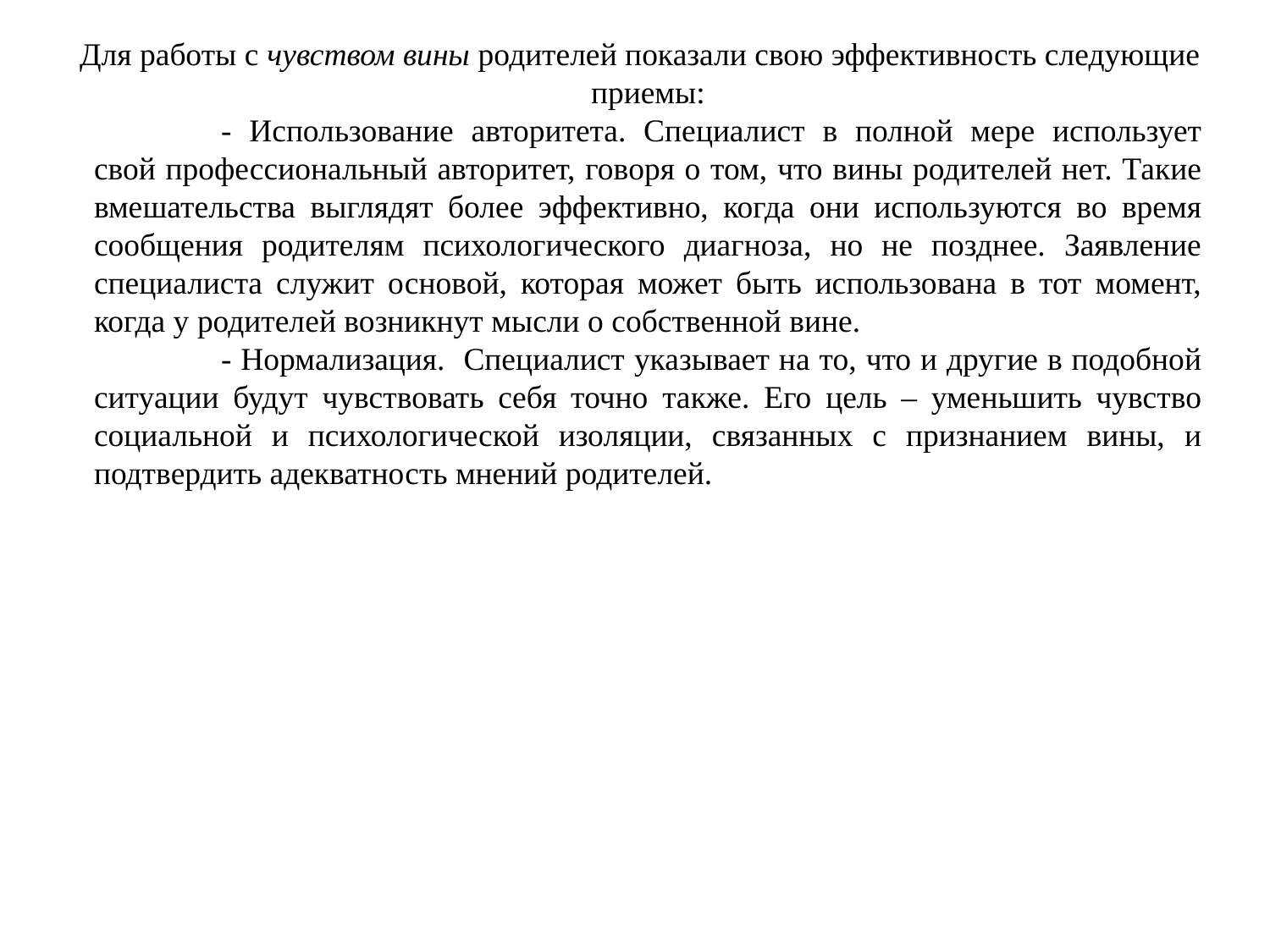

Для работы с чувством вины родителей показали свою эффективность следующие приемы:
		- Использование авторитета. Специалист в полной мере использует свой профессиональный авторитет, говоря о том, что вины родителей нет. Такие вмешательства выглядят более эффективно, когда они используются во время сообщения родителям психологического диагноза, но не позднее. Заявление специалиста служит основой, которая может быть использована в тот момент, когда у родителей возникнут мысли о собственной вине.
		- Нормализация.  Специалист указывает на то, что и другие в подобной ситуации будут чувствовать себя точно также. Его цель – уменьшить чувство социальной и психологической изоляции, связанных с признанием вины, и подтвердить адекватность мнений родителей.